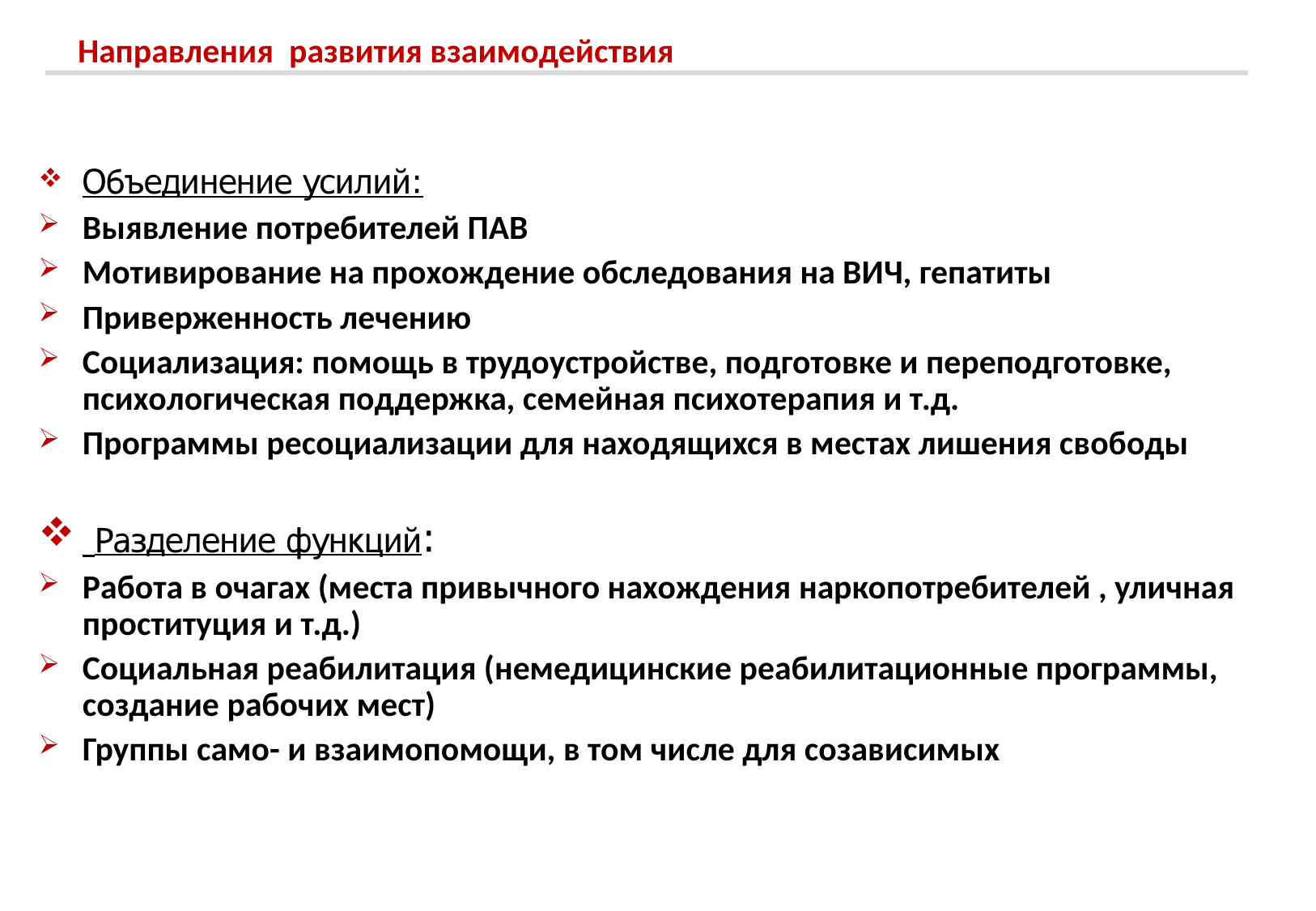

# Направления  развития взаимодействия
Объединение усилий:
Выявление потребителей ПАВ
Мотивирование на прохождение обследования на ВИЧ, гепатиты
Приверженность лечению
Социализация: помощь в трудоустройстве, подготовке и переподготовке, психологическая поддержка, семейная психотерапия и т.д.
Программы ресоциализации для находящихся в местах лишения свободы

 Разделение функций:
Работа в очагах (места привычного нахождения наркопотребителей , уличная проституция и т.д.)
Социальная реабилитация (немедицинские реабилитационные программы, создание рабочих мест)
Группы само- и взаимопомощи, в том числе для созависимых